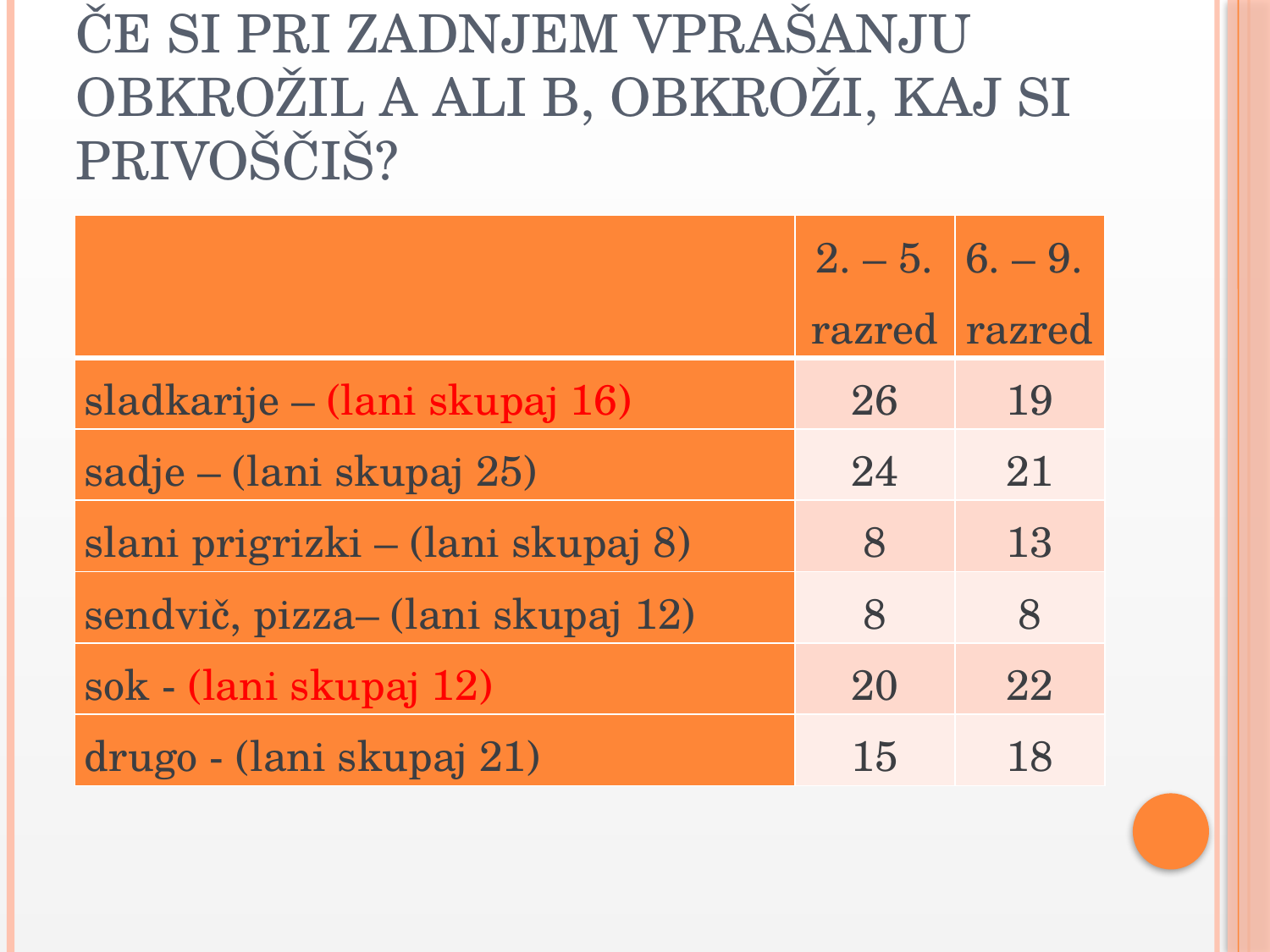

# Če si pri zadnjem vprašanju obkrožil A ali B, obkroži, kaj si privoščiš?
|  | 2. – 5. razred | 6. – 9. razred |
| --- | --- | --- |
| sladkarije – (lani skupaj 16) | 26 | 19 |
| sadje – (lani skupaj 25) | 24 | 21 |
| slani prigrizki – (lani skupaj 8) | 8 | 13 |
| sendvič, pizza– (lani skupaj 12) | 8 | 8 |
| sok - (lani skupaj 12) | 20 | 22 |
| drugo - (lani skupaj 21) | 15 | 18 |